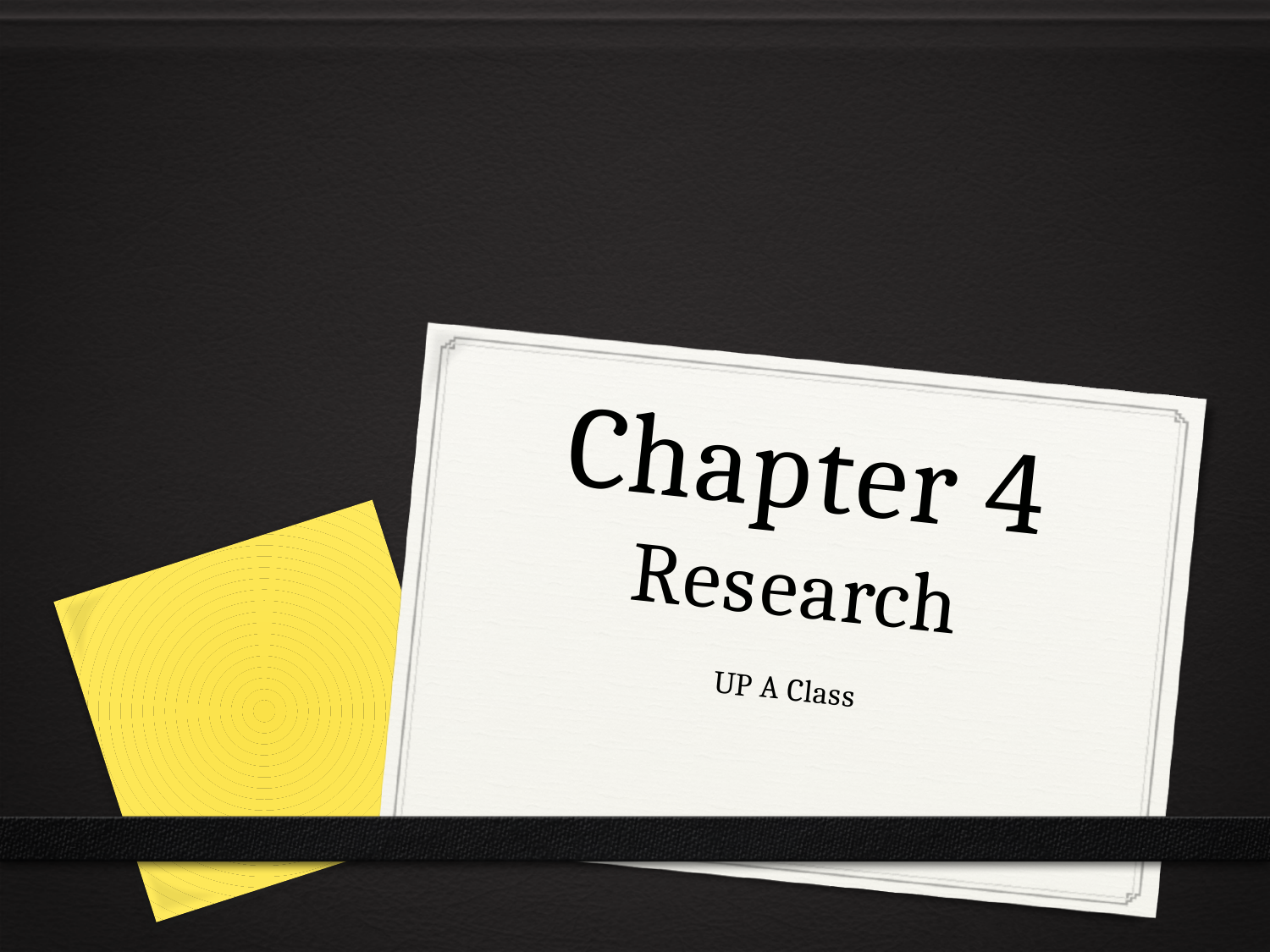

# Chapter 4 Research
UP A Class